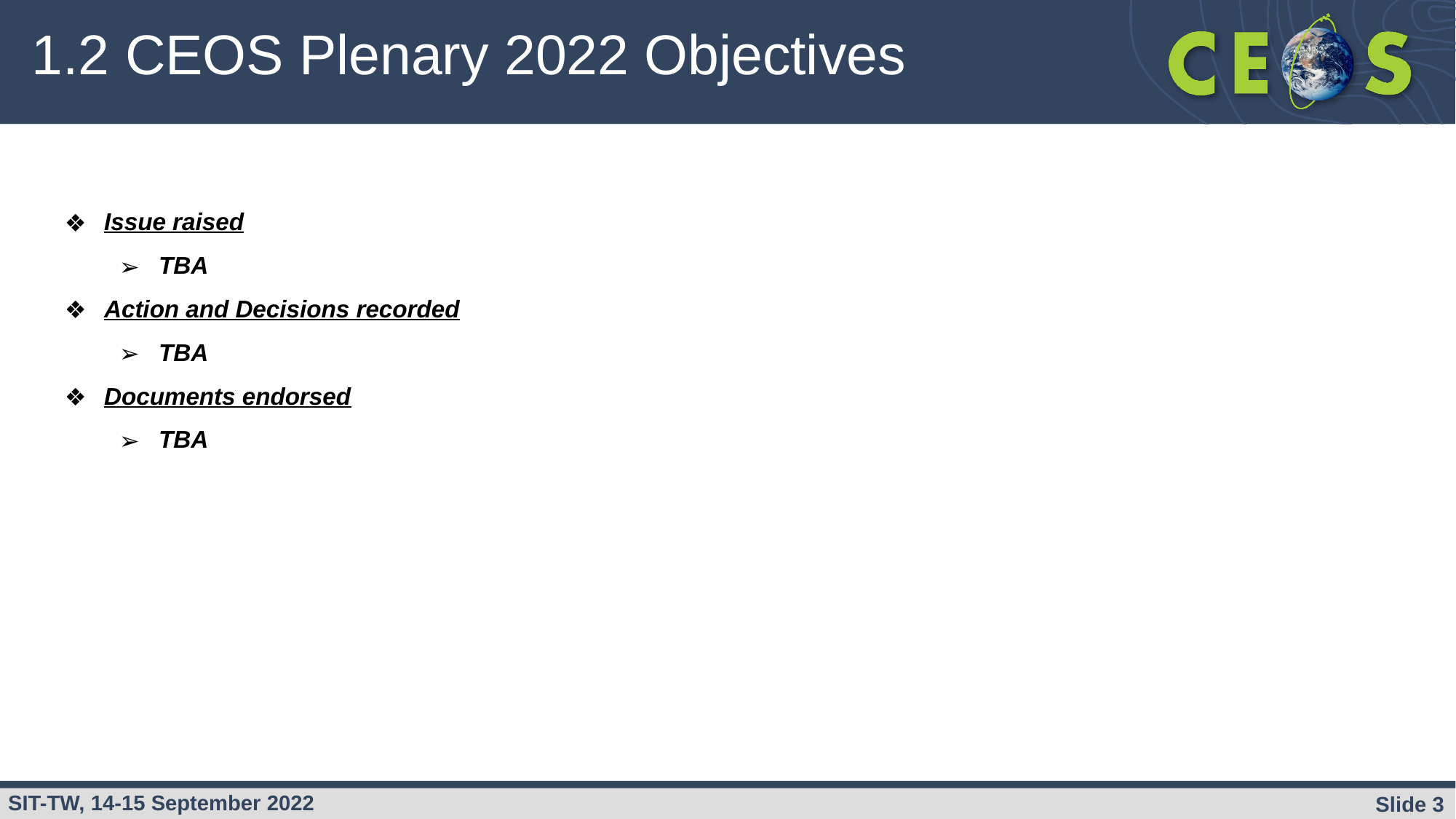

# 1.2 CEOS Plenary 2022 Objectives
Issue raised
TBA
Action and Decisions recorded
TBA
Documents endorsed
TBA